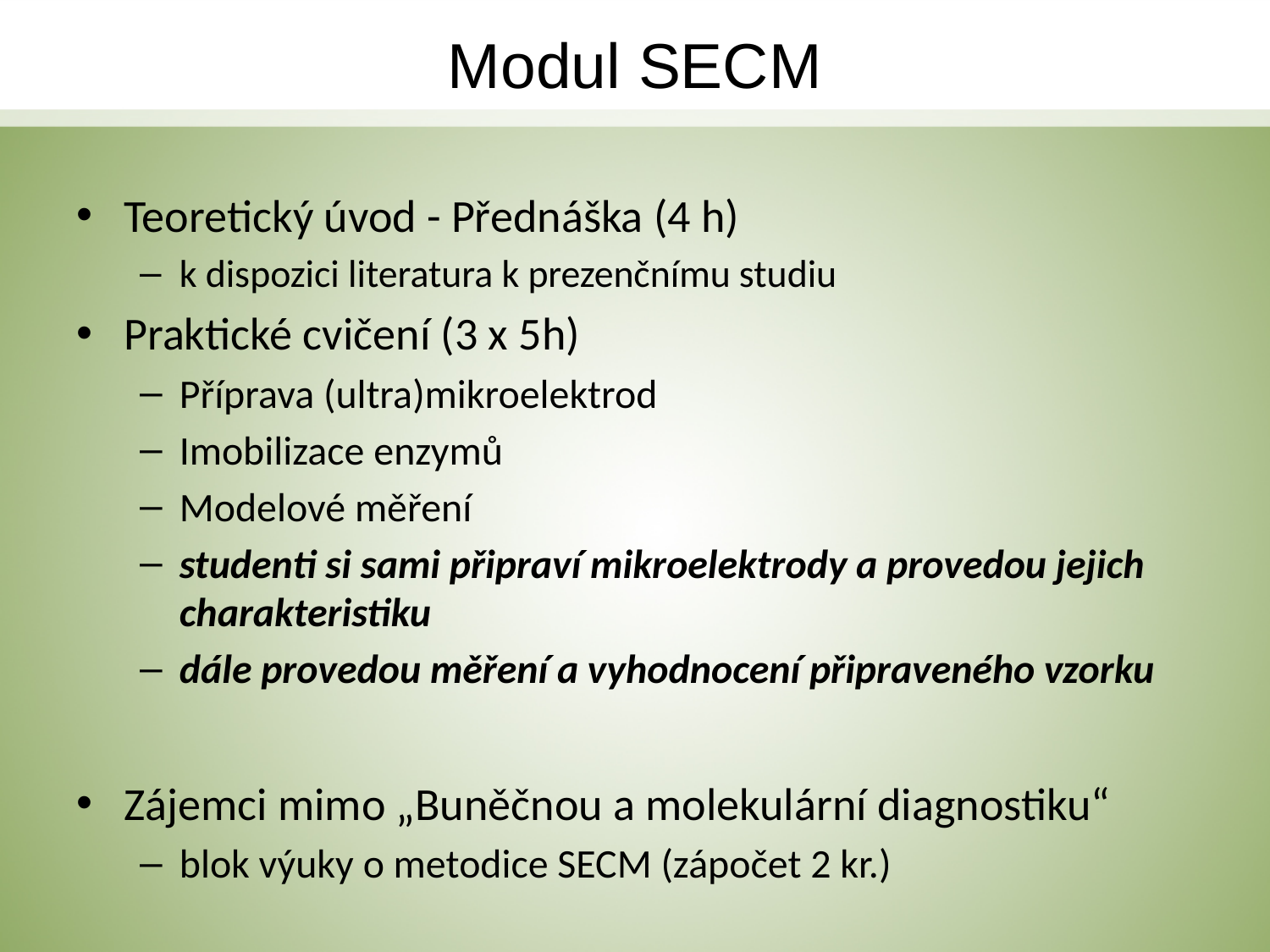

# Modul SECM
Teoretický úvod - Přednáška (4 h)
k dispozici literatura k prezenčnímu studiu
Praktické cvičení (3 x 5h)
Příprava (ultra)mikroelektrod
Imobilizace enzymů
Modelové měření
studenti si sami připraví mikroelektrody a provedou jejich charakteristiku
dále provedou měření a vyhodnocení připraveného vzorku

Zájemci mimo „Buněčnou a molekulární diagnostiku“
blok výuky o metodice SECM (zápočet 2 kr.)